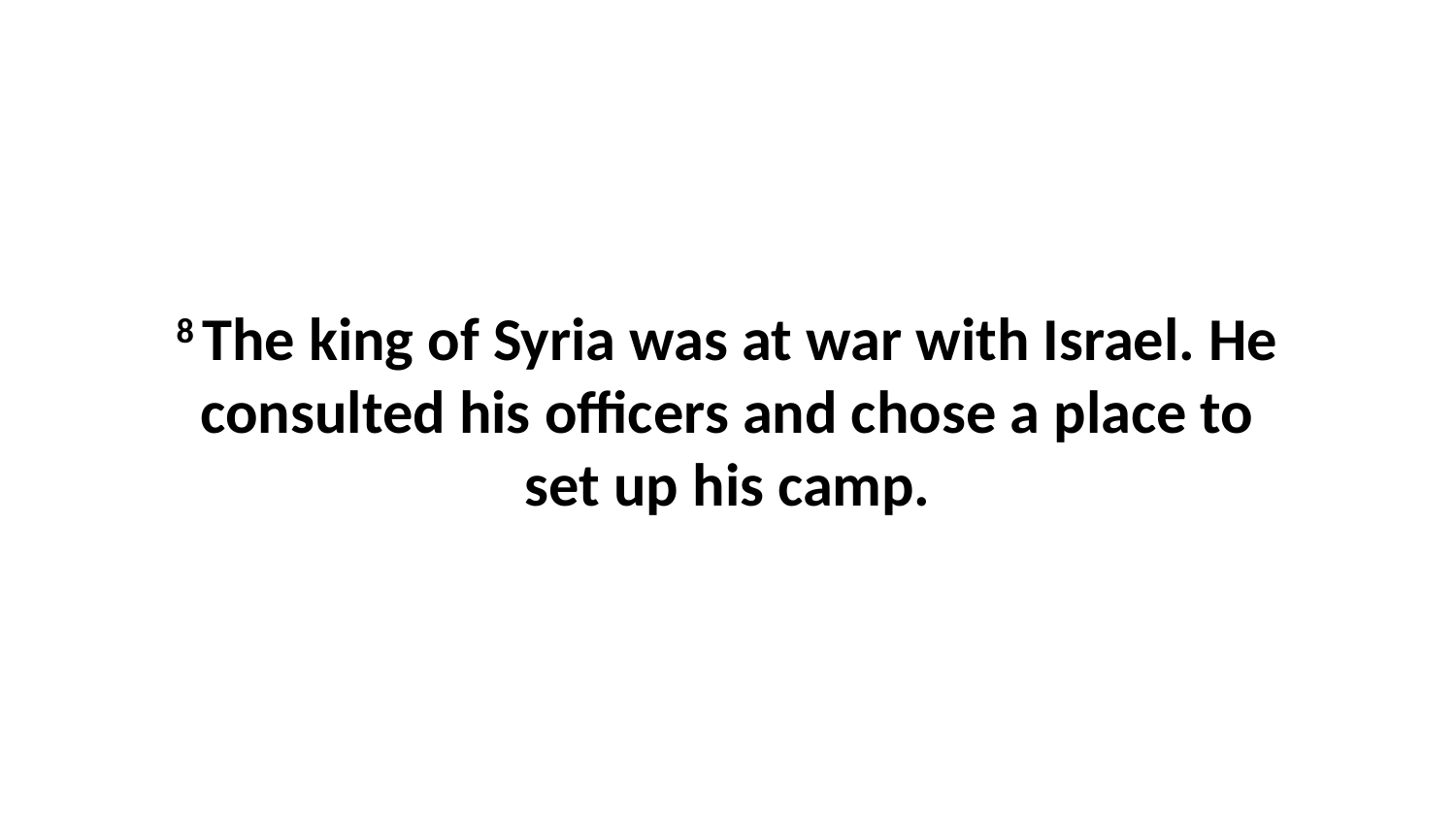

8 The king of Syria was at war with Israel. He consulted his officers and chose a place to set up his camp.